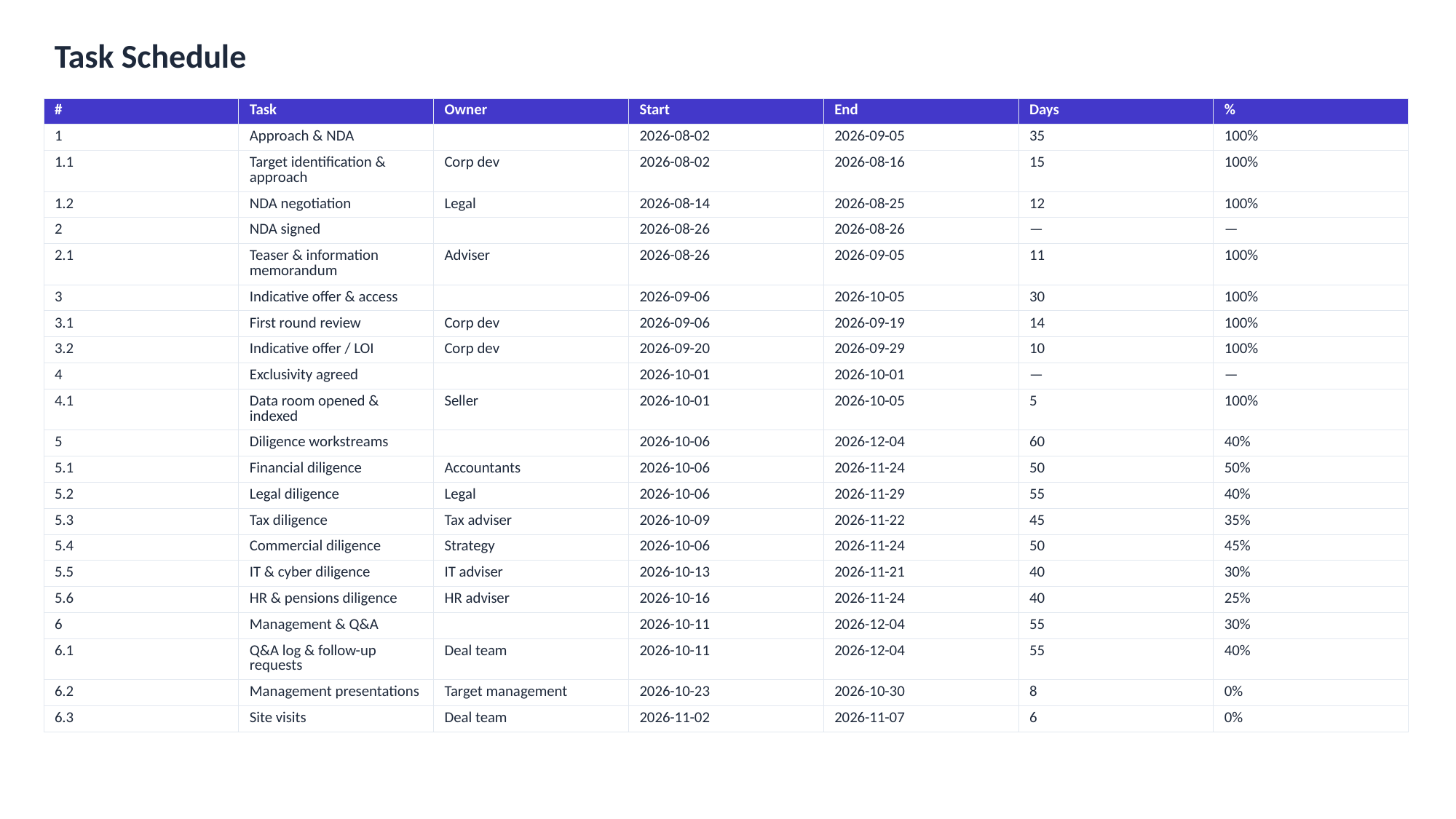

Task Schedule
| # | Task | Owner | Start | End | Days | % |
| --- | --- | --- | --- | --- | --- | --- |
| 1 | Approach & NDA |  | 2026-08-02 | 2026-09-05 | 35 | 100% |
| 1.1 | Target identification & approach | Corp dev | 2026-08-02 | 2026-08-16 | 15 | 100% |
| 1.2 | NDA negotiation | Legal | 2026-08-14 | 2026-08-25 | 12 | 100% |
| 2 | NDA signed |  | 2026-08-26 | 2026-08-26 | — | — |
| 2.1 | Teaser & information memorandum | Adviser | 2026-08-26 | 2026-09-05 | 11 | 100% |
| 3 | Indicative offer & access |  | 2026-09-06 | 2026-10-05 | 30 | 100% |
| 3.1 | First round review | Corp dev | 2026-09-06 | 2026-09-19 | 14 | 100% |
| 3.2 | Indicative offer / LOI | Corp dev | 2026-09-20 | 2026-09-29 | 10 | 100% |
| 4 | Exclusivity agreed |  | 2026-10-01 | 2026-10-01 | — | — |
| 4.1 | Data room opened & indexed | Seller | 2026-10-01 | 2026-10-05 | 5 | 100% |
| 5 | Diligence workstreams |  | 2026-10-06 | 2026-12-04 | 60 | 40% |
| 5.1 | Financial diligence | Accountants | 2026-10-06 | 2026-11-24 | 50 | 50% |
| 5.2 | Legal diligence | Legal | 2026-10-06 | 2026-11-29 | 55 | 40% |
| 5.3 | Tax diligence | Tax adviser | 2026-10-09 | 2026-11-22 | 45 | 35% |
| 5.4 | Commercial diligence | Strategy | 2026-10-06 | 2026-11-24 | 50 | 45% |
| 5.5 | IT & cyber diligence | IT adviser | 2026-10-13 | 2026-11-21 | 40 | 30% |
| 5.6 | HR & pensions diligence | HR adviser | 2026-10-16 | 2026-11-24 | 40 | 25% |
| 6 | Management & Q&A |  | 2026-10-11 | 2026-12-04 | 55 | 30% |
| 6.1 | Q&A log & follow-up requests | Deal team | 2026-10-11 | 2026-12-04 | 55 | 40% |
| 6.2 | Management presentations | Target management | 2026-10-23 | 2026-10-30 | 8 | 0% |
| 6.3 | Site visits | Deal team | 2026-11-02 | 2026-11-07 | 6 | 0% |